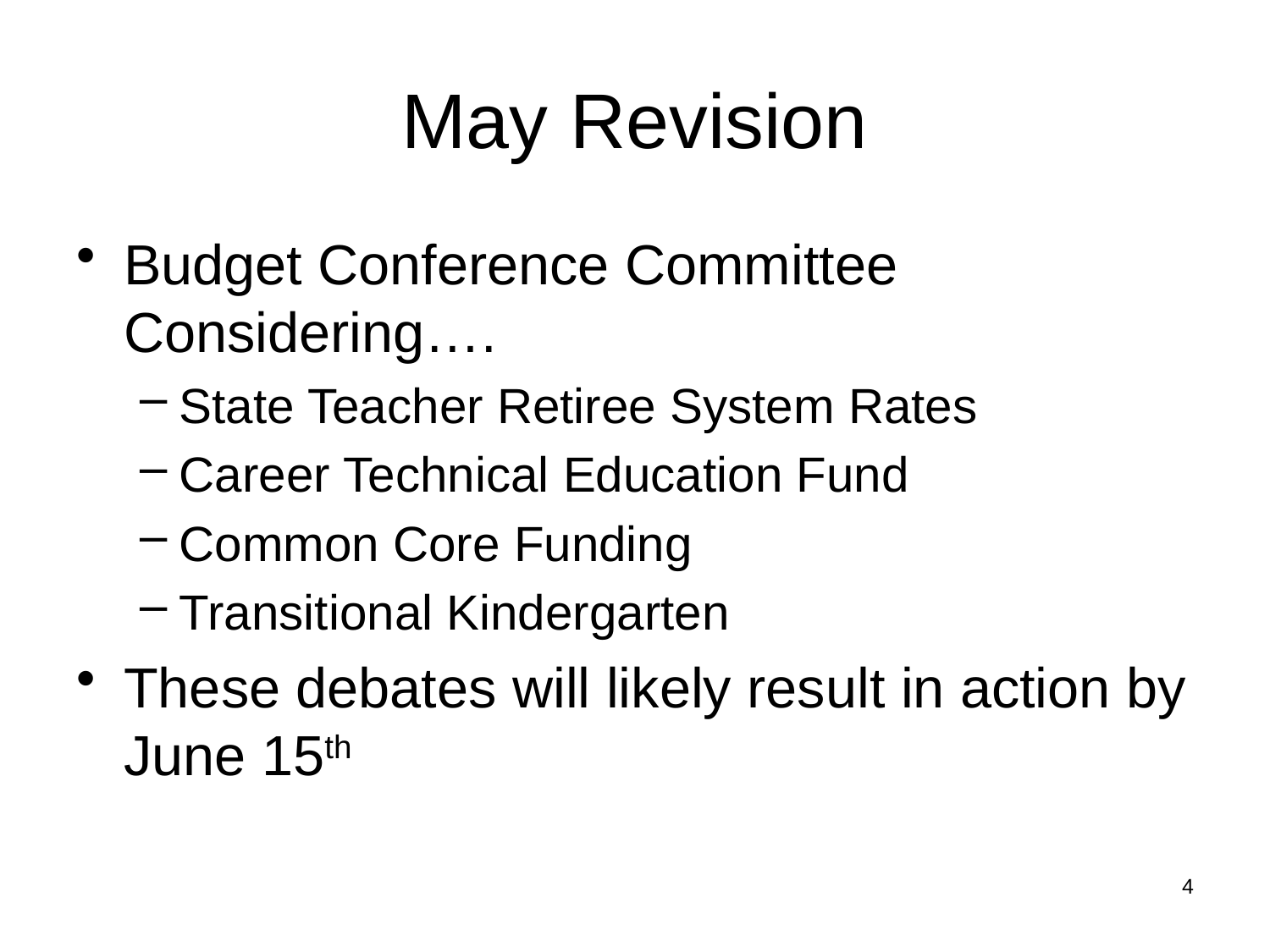

# May Revision
Budget Conference Committee Considering….
State Teacher Retiree System Rates
Career Technical Education Fund
Common Core Funding
Transitional Kindergarten
These debates will likely result in action by June 15th
4